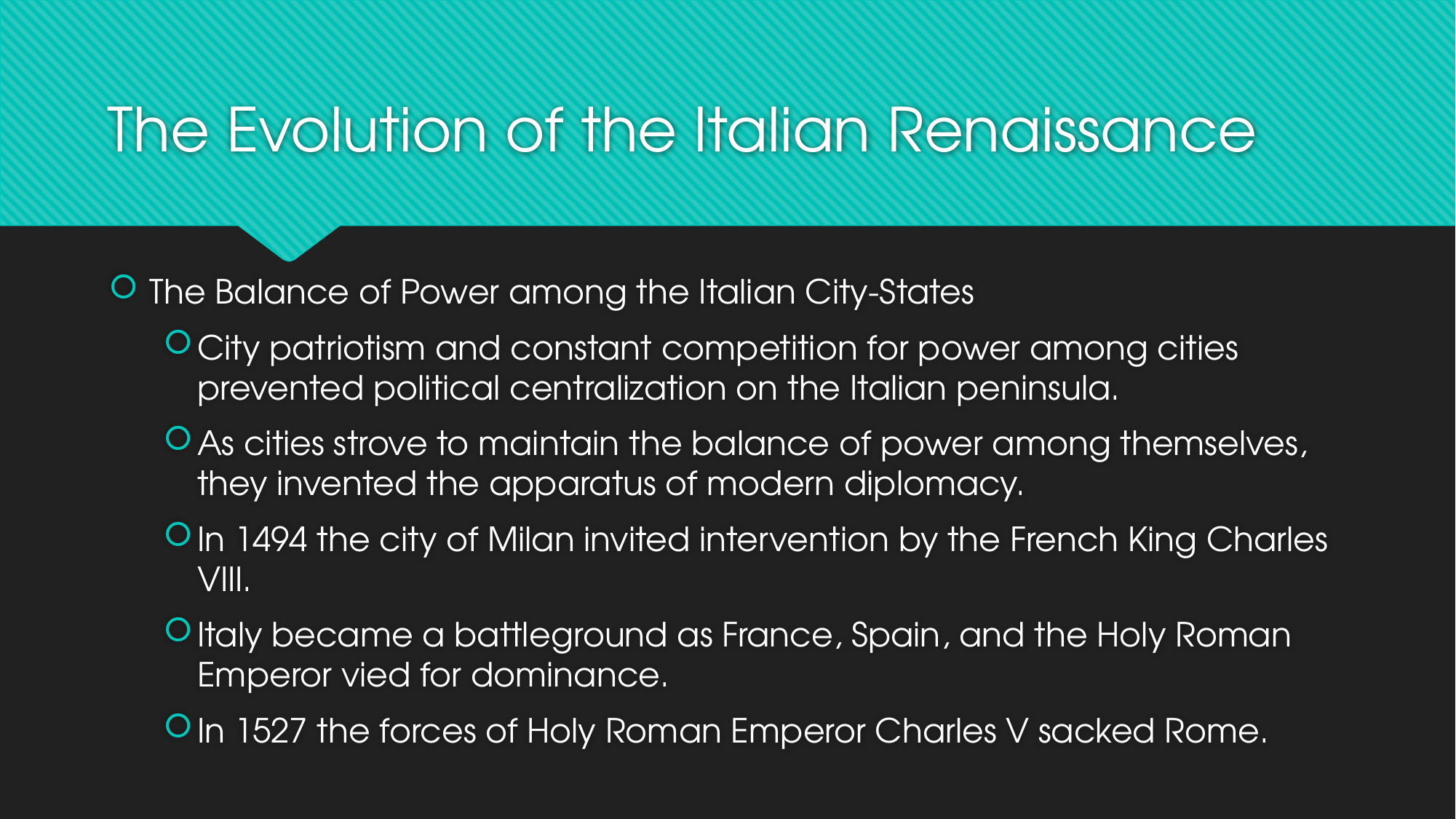

# The Evolution of the Italian Renaissance
The Balance of Power among the Italian City-States
City patriotism and constant competition for power among cities prevented political centralization on the Italian peninsula.
As cities strove to maintain the balance of power among themselves, they invented the apparatus of modern diplomacy.
In 1494 the city of Milan invited intervention by the French King Charles VIII.
Italy became a battleground as France, Spain, and the Holy Roman Emperor vied for dominance.
In 1527 the forces of Holy Roman Emperor Charles V sacked Rome.